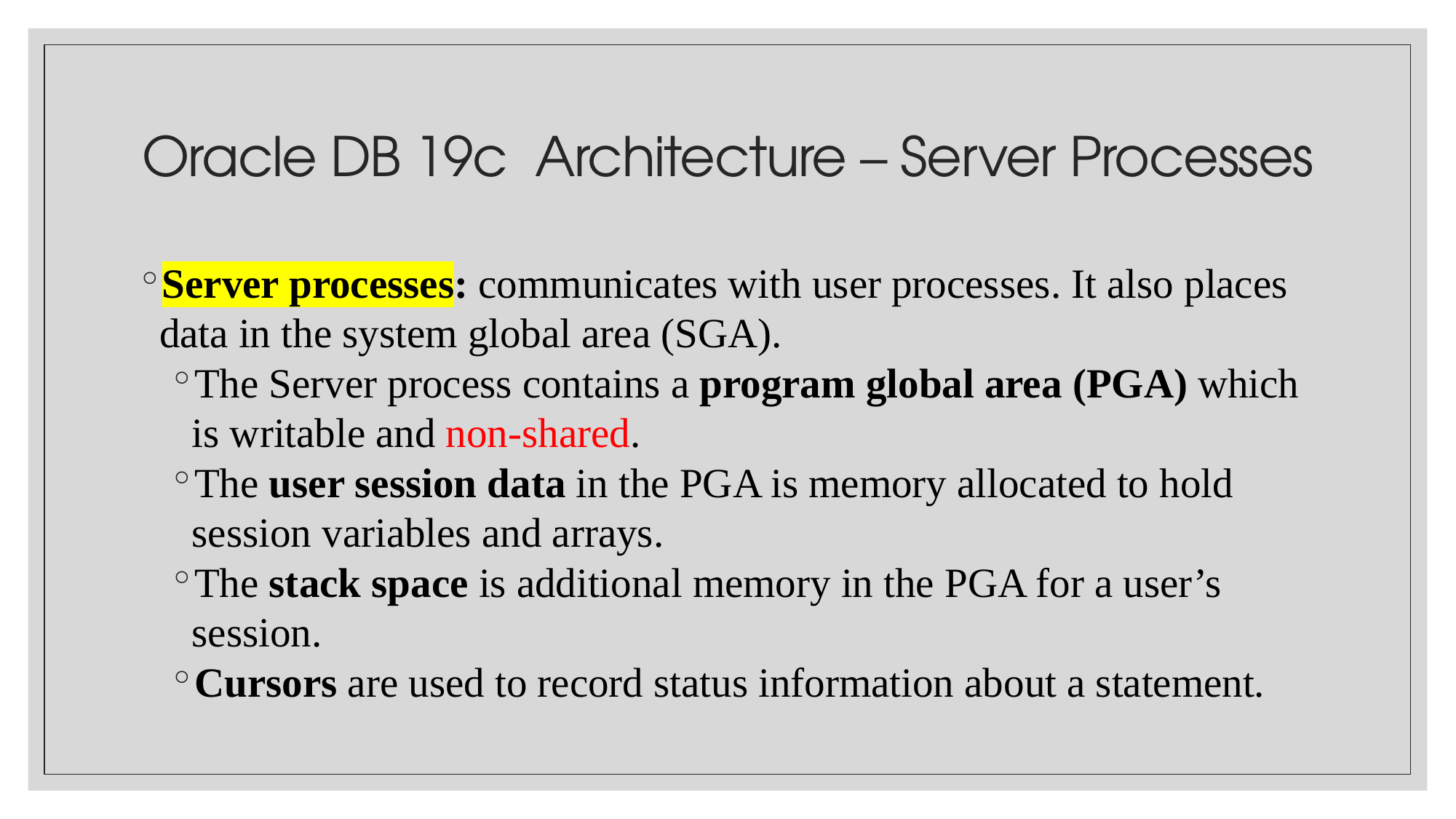

# Oracle DB 19c  Architecture – Server Processes
Server processes: communicates with user processes. It also places data in the system global area (SGA).
The Server process contains a program global area (PGA) which is writable and non-shared.
The user session data in the PGA is memory allocated to hold session variables and arrays.
The stack space is additional memory in the PGA for a user’s session.
Cursors are used to record status information about a statement.